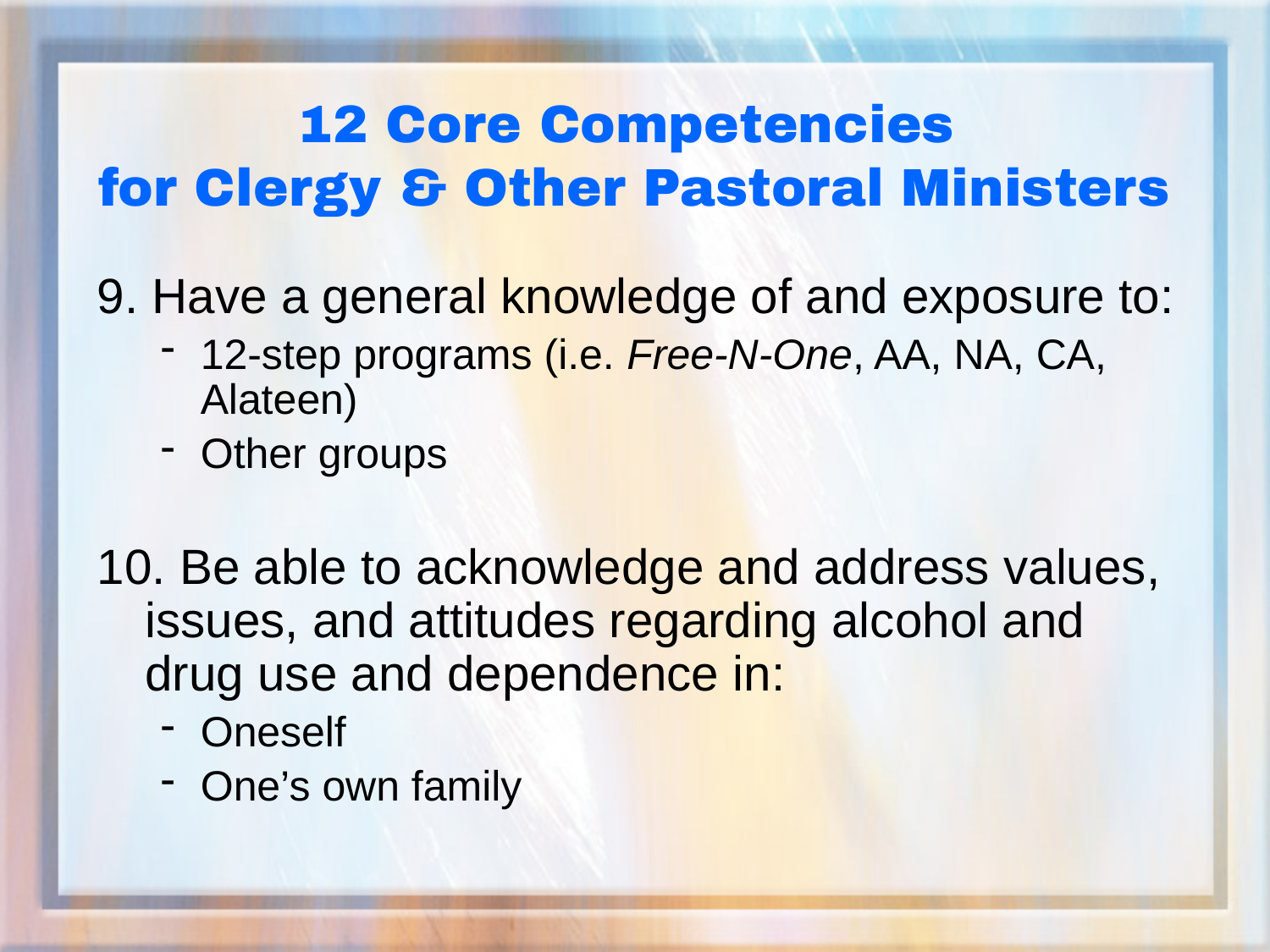

# 12 Core Competencies for Clergy & Other Pastoral Ministers
9. Have a general knowledge of and exposure to:
12-step programs (i.e. Free-N-One, AA, NA, CA, Alateen)
Other groups

10. Be able to acknowledge and address values, issues, and attitudes regarding alcohol and drug use and dependence in:
Oneself
One’s own family